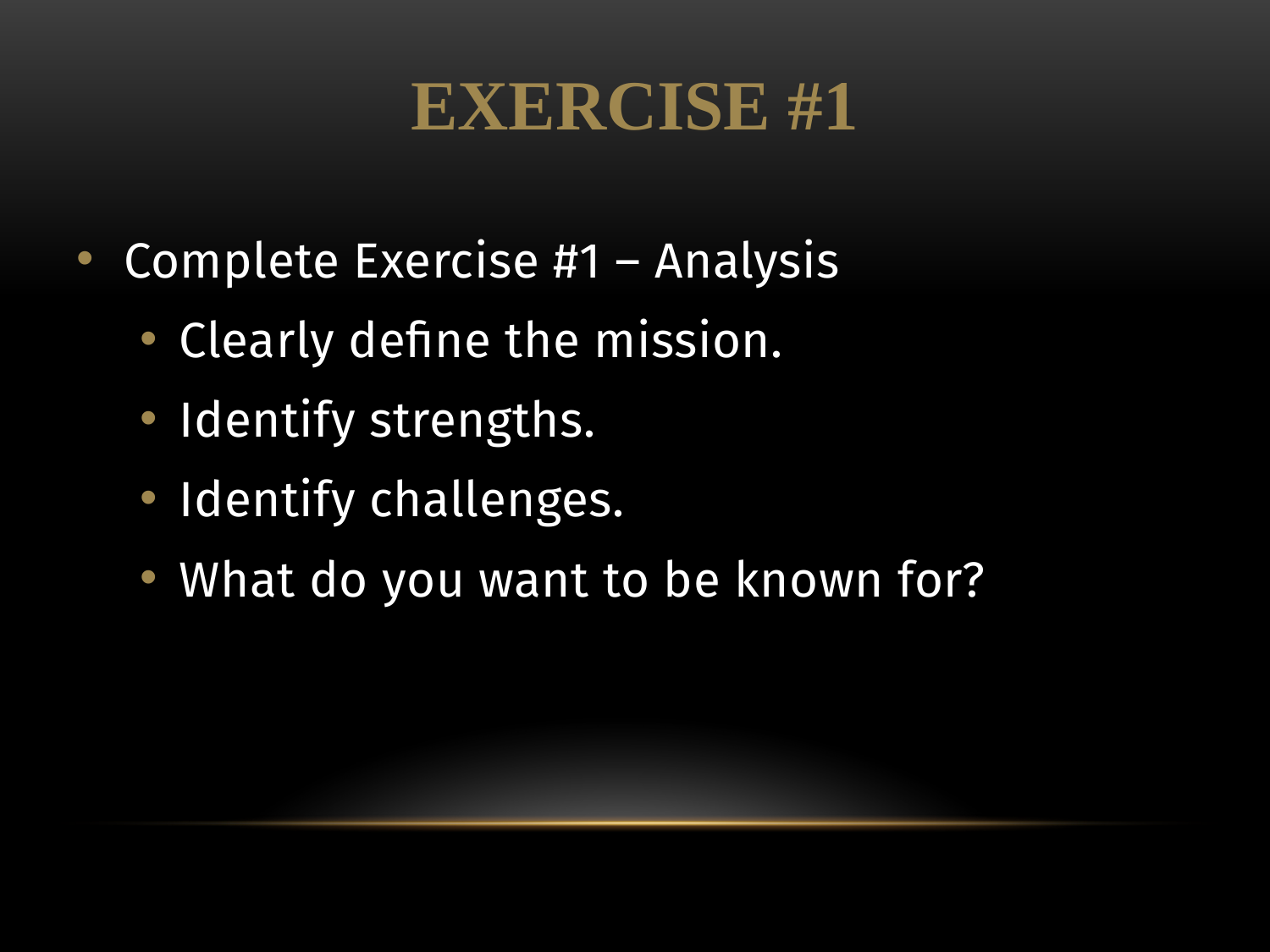

EXERCISE #1
Complete Exercise #1 – Analysis
Clearly define the mission.
Identify strengths.
Identify challenges.
What do you want to be known for?